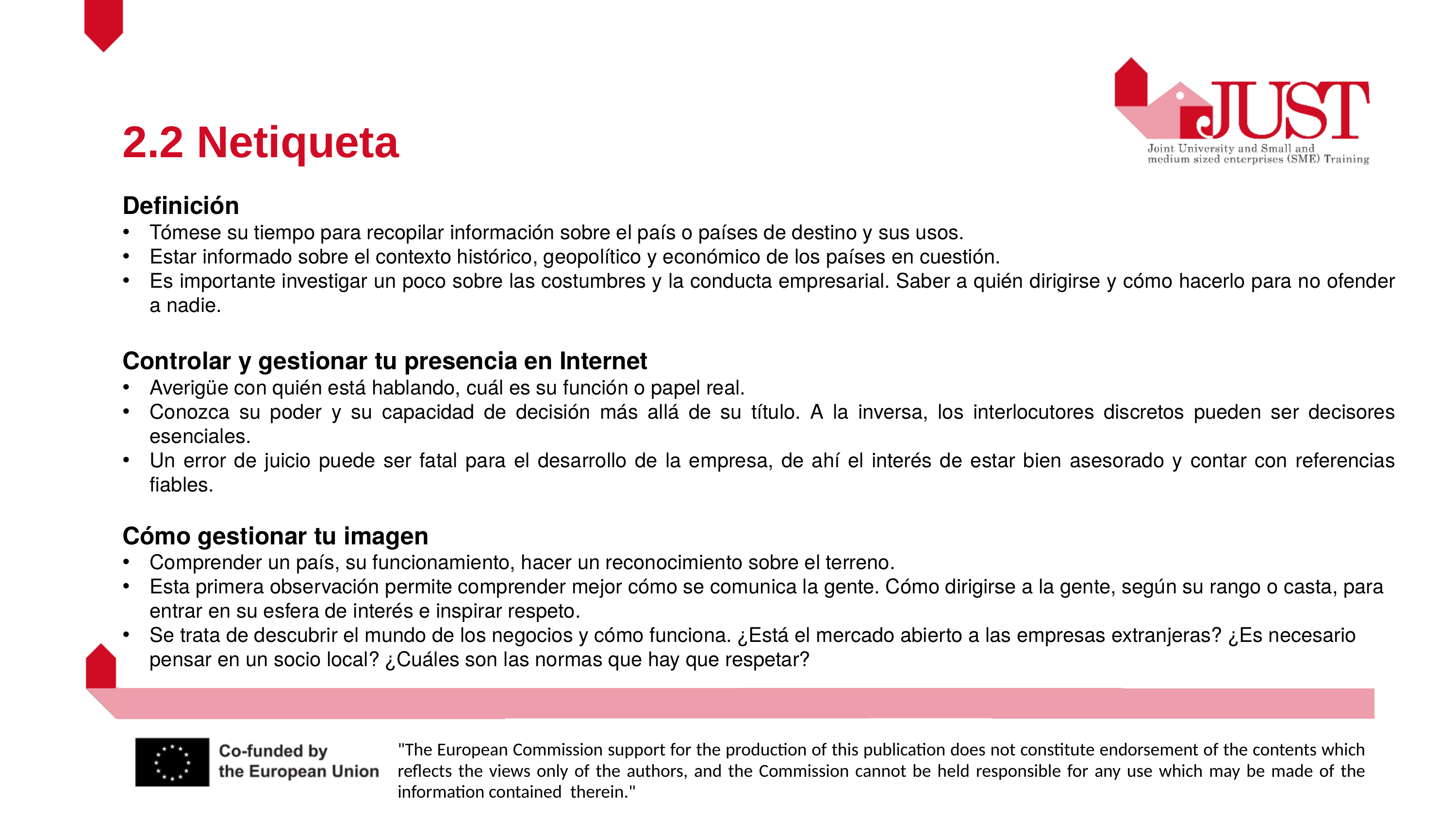

2.2 Netiqueta
Definición
Tómese su tiempo para recopilar información sobre el país o países de destino y sus usos.
Estar informado sobre el contexto histórico, geopolítico y económico de los países en cuestión.
Es importante investigar un poco sobre las costumbres y la conducta empresarial. Saber a quién dirigirse y cómo hacerlo para no ofender a nadie.

Controlar y gestionar tu presencia en Internet
Averigüe con quién está hablando, cuál es su función o papel real.
Conozca su poder y su capacidad de decisión más allá de su título. A la inversa, los interlocutores discretos pueden ser decisores esenciales.
Un error de juicio puede ser fatal para el desarrollo de la empresa, de ahí el interés de estar bien asesorado y contar con referencias fiables.

Cómo gestionar tu imagen
Comprender un país, su funcionamiento, hacer un reconocimiento sobre el terreno.
Esta primera observación permite comprender mejor cómo se comunica la gente. Cómo dirigirse a la gente, según su rango o casta, para entrar en su esfera de interés e inspirar respeto.
Se trata de descubrir el mundo de los negocios y cómo funciona. ¿Está el mercado abierto a las empresas extranjeras? ¿Es necesario pensar en un socio local? ¿Cuáles son las normas que hay que respetar?